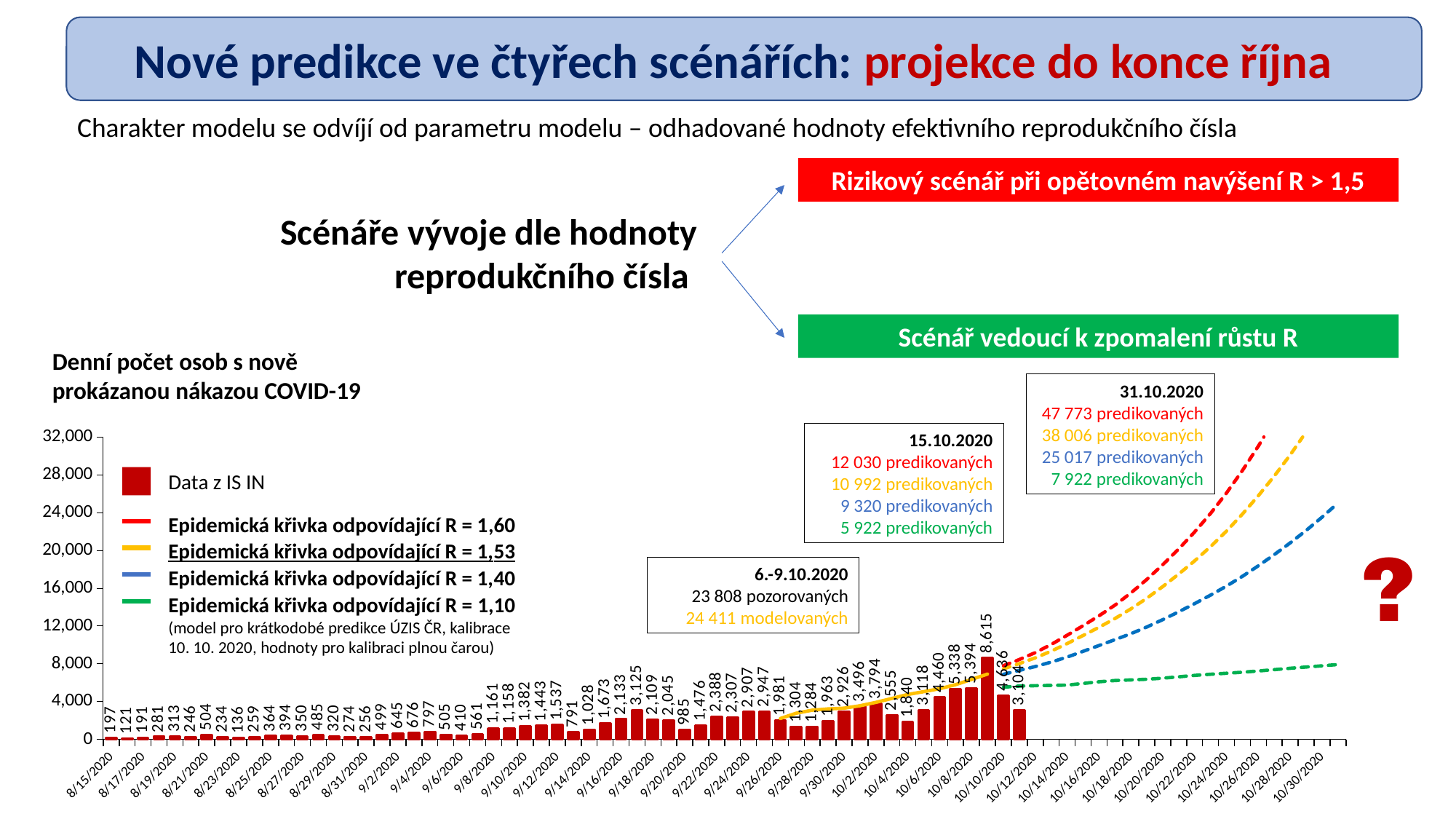

Nové predikce ve čtyřech scénářích: projekce do konce října
Charakter modelu se odvíjí od parametru modelu – odhadované hodnoty efektivního reprodukčního čísla
Rizikový scénář při opětovném navýšení R > 1,5
Scénáře vývoje dle hodnoty reprodukčního čísla
Scénář vedoucí k zpomalení růstu R
Denní počet osob s nově prokázanou nákazou COVID-19
31.10.2020
47 773 predikovaných
38 006 predikovaných
25 017 predikovaných
7 922 predikovaných

### Chart

| Category |  |  |  |  |  |  |
|---|---|---|---|---|---|---|
| 44058 | 197.0 | None | None | None | None | None |
| 44059 | 121.0 | None | None | None | None | None |
| 44060 | 191.0 | None | None | None | None | None |
| 44061 | 281.0 | None | None | None | None | None |
| 44062 | 313.0 | None | None | None | None | None |
| 44063 | 246.0 | None | None | None | None | None |
| 44064 | 504.0 | None | None | None | None | None |
| 44065 | 234.0 | None | None | None | None | None |
| 44066 | 136.0 | None | None | None | None | None |
| 44067 | 259.0 | None | None | None | None | None |
| 44068 | 364.0 | None | None | None | None | None |
| 44069 | 394.0 | None | None | None | None | None |
| 44070 | 350.0 | None | None | None | None | None |
| 44071 | 485.0 | None | None | None | None | None |
| 44072 | 320.0 | None | None | None | None | None |
| 44073 | 274.0 | None | None | None | None | None |
| 44074 | 256.0 | None | None | None | None | None |
| 44075 | 499.0 | None | None | None | None | None |
| 44076 | 645.0 | None | None | None | None | None |
| 44077 | 676.0 | None | None | None | None | None |
| 44078 | 797.0 | None | None | None | None | None |
| 44079 | 505.0 | None | None | None | None | None |
| 44080 | 410.0 | None | None | None | None | None |
| 44081 | 561.0 | None | None | None | None | None |
| 44082 | 1161.0 | None | None | None | None | None |
| 44083 | 1158.0 | None | None | None | None | None |
| 44084 | 1382.0 | None | None | None | None | None |
| 44085 | 1443.0 | None | None | None | None | None |
| 44086 | 1537.0 | None | None | None | None | None |
| 44087 | 791.0 | None | None | None | None | None |
| 44088 | 1028.0 | None | None | None | None | None |
| 44089 | 1673.0 | None | None | None | None | None |
| 44090 | 2133.0 | None | None | None | None | None |
| 44091 | 3125.0 | None | None | None | None | None |
| 44092 | 2109.0 | None | None | None | None | None |
| 44093 | 2045.0 | None | None | None | None | None |
| 44094 | 985.0 | None | None | None | None | None |
| 44095 | 1476.0 | None | None | None | None | None |
| 44096 | 2388.0 | None | None | None | None | None |
| 44097 | 2307.0 | None | None | None | None | None |
| 44098 | 2907.0 | None | None | None | None | None |
| 44099 | 2947.0 | None | None | None | None | None |
| 44100 | 1981.0 | 2215.0 | None | None | None | None |
| 44101 | 1304.0 | 2772.0 | None | None | None | None |
| 44102 | 1284.0 | 3089.0 | None | None | None | None |
| 44103 | 1963.0 | 3230.0 | None | None | None | None |
| 44104 | 2926.0 | 3307.0 | None | None | None | None |
| 44105 | 3496.0 | 3558.0 | None | None | None | None |
| 44106 | 3794.0 | 3919.0 | None | None | None | None |
| 44107 | 2555.0 | 4334.0 | None | None | None | None |
| 44108 | 1840.0 | 4756.0 | None | None | None | None |
| 44109 | 3118.0 | 5054.0 | None | None | None | None |
| 44110 | 4460.0 | 5366.0 | None | None | None | None |
| 44111 | 5338.0 | 5789.0 | None | None | None | None |
| 44112 | 5394.0 | 6342.0 | None | None | None | None |
| 44113 | 8615.0 | 6914.0 | None | None | None | None |
| 44114 | 4636.0 | None | 5523.0 | 6890.0 | 7467.0 | 7802.0 |
| 44115 | 3104.0 | None | 5644.0 | 7299.0 | 8022.0 | 8449.0 |
| 44116 | None | None | 5685.0 | 7708.0 | 8627.0 | 9181.0 |
| 44117 | None | None | 5717.0 | 8180.0 | 9337.0 | 10044.0 |
| 44118 | None | None | 5750.0 | 8710.0 | 10139.0 | 11019.0 |
| 44119 | None | None | 5922.0 | 9320.0 | 10992.0 | 12030.0 |
| 44120 | None | None | 6100.0 | 9933.0 | 11863.0 | 13075.0 |
| 44121 | None | None | 6230.0 | 10550.0 | 12788.0 | 14211.0 |
| 44122 | None | None | 6292.0 | 11186.0 | 13808.0 | 15498.0 |
| 44123 | None | None | 6368.0 | 11893.0 | 14942.0 | 16931.0 |
| 44124 | None | None | 6481.0 | 12672.0 | 16176.0 | 18489.0 |
| 44125 | None | None | 6622.0 | 13501.0 | 17493.0 | 20156.0 |
| 44126 | None | None | 6771.0 | 14367.0 | 18893.0 | 21948.0 |
| 44127 | None | None | 6893.0 | 15268.0 | 20400.0 | 23908.0 |
| 44128 | None | None | 6998.0 | 16227.0 | 22046.0 | 26074.0 |
| 44129 | None | None | 7107.0 | 17260.0 | 23842.0 | 28451.0 |
| 44130 | None | None | 7238.0 | 18373.0 | 25782.0 | 31031.0 |
| 44131 | None | None | 7383.0 | 19555.0 | 27865.0 | 33822.0 |
| 44132 | None | None | 7525.0 | 20799.0 | 30105.0 | 36856.0 |
| 44133 | None | None | 7658.0 | 22114.0 | 32528.0 | 40174.0 |
| 44134 | None | None | 7787.0 | 23517.0 | 35157.0 | 43807.0 |
| 44135 | None | None | 7922.0 | 25017.0 | 38006.0 | 47773.0 |
15.10.2020
12 030 predikovaných
10 992 predikovaných
9 320 predikovaných
5 922 predikovaných
Data z IS IN

Epidemická křivka odpovídající R = 1,60
?
Epidemická křivka odpovídající R = 1,53
6.-9.10.2020
23 808 pozorovaných
24 411 modelovaných
Epidemická křivka odpovídající R = 1,40
Epidemická křivka odpovídající R = 1,10
(model pro krátkodobé predikce ÚZIS ČR, kalibrace
10. 10. 2020, hodnoty pro kalibraci plnou čarou)